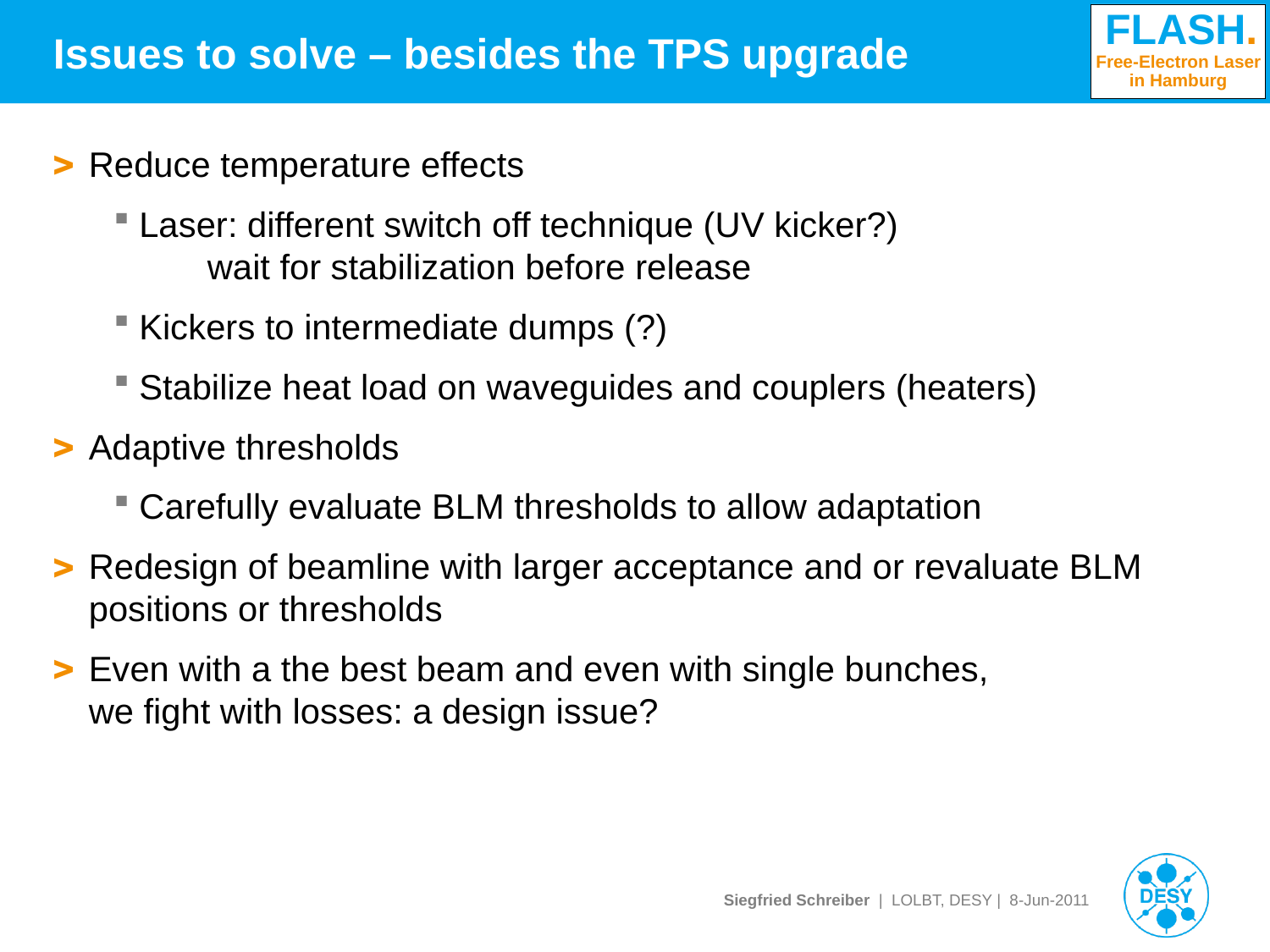

# Issues to solve – besides the TPS upgrade
Reduce temperature effects
Laser: different switch off technique (UV kicker?)
       wait for stabilization before release
Kickers to intermediate dumps (?)
Stabilize heat load on waveguides and couplers (heaters)
Adaptive thresholds
Carefully evaluate BLM thresholds to allow adaptation
Redesign of beamline with larger acceptance and or revaluate BLM positions or thresholds
Even with a the best beam and even with single bunches,
we fight with losses: a design issue?